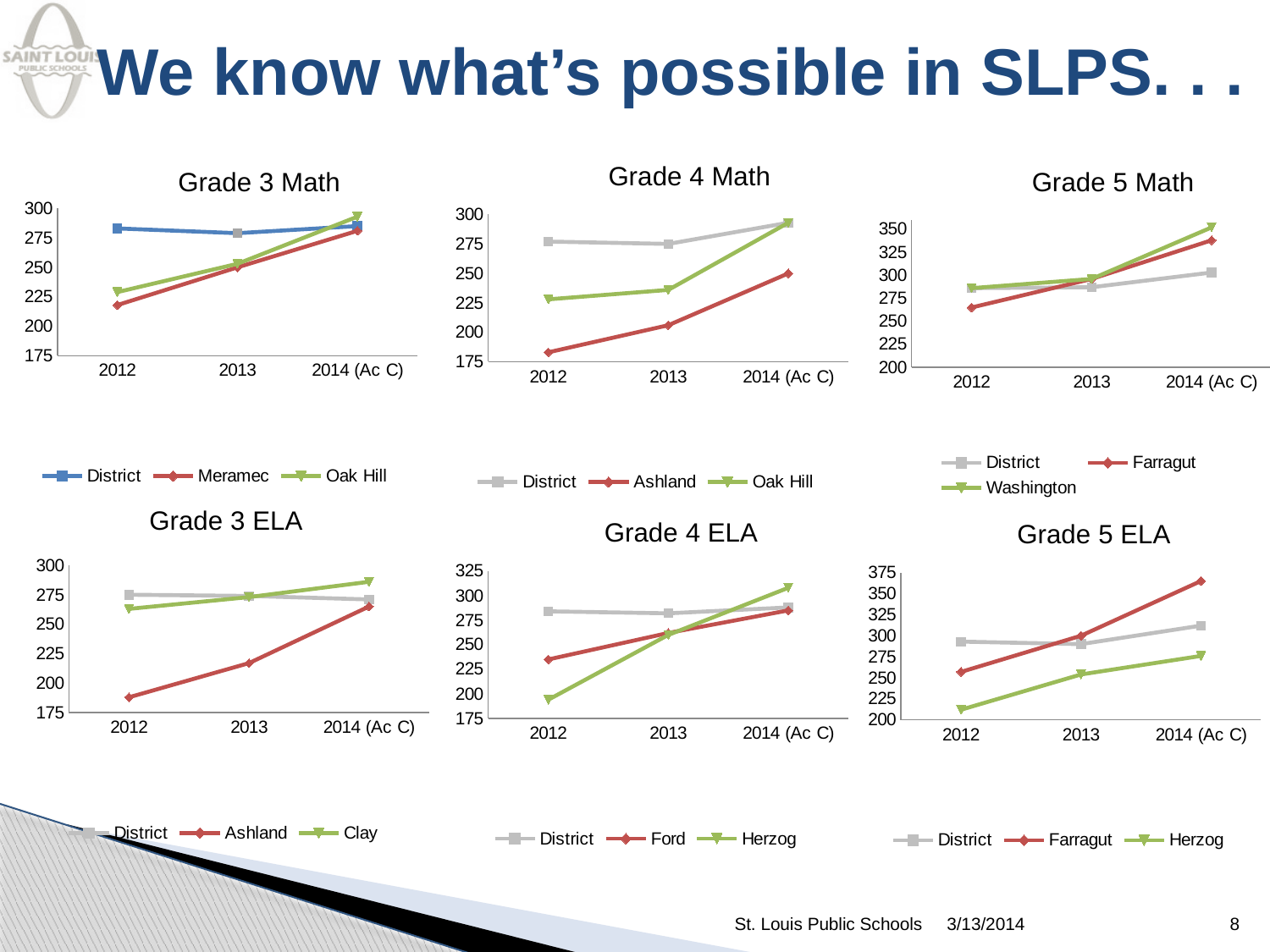

# We know what’s possible in SLPS. . .
Grade 4 Math
Grade 3 Math
Grade 5 Math

### Chart

| Category | District | Meramec | Oak Hill |
|---|---|---|---|
| 2012 | 283.0 | 218.0 | 229.0 |
| 2013 | 279.0 | 250.0 | 253.0 |
| 2014 (Ac C) | 285.0 | 281.0 | 293.0 |

### Chart

| Category | District | Ashland | Oak Hill |
|---|---|---|---|
| 2012 | 277.0 | 183.0 | 228.0 |
| 2013 | 275.0 | 206.0 | 236.0 |
| 2014 (Ac C) | 293.0 | 250.0 | 293.0 |

### Chart

| Category | District | Farragut | Washington |
|---|---|---|---|
| 2012 | 286.0 | 265.0 | 286.0 |
| 2013 | 287.0 | 296.0 | 296.0 |
| 2014 (Ac C) | 303.0 | 338.0 | 352.0 |
Grade 3 ELA
Grade 4 ELA
Grade 5 ELA

### Chart

| Category | District | Ashland | Clay  |
|---|---|---|---|
| 2012 | 275.0 | 188.0 | 263.0 |
| 2013 | 274.0 | 217.0 | 273.0 |
| 2014 (Ac C) | 271.0 | 265.0 | 286.0 |

### Chart

| Category | District | Ford | Herzog |
|---|---|---|---|
| 2012 | 284.0 | 235.0 | 194.0 |
| 2013 | 282.0 | 262.0 | 260.0 |
| 2014 (Ac C) | 288.0 | 285.0 | 308.0 |

### Chart

| Category | District | Farragut | Herzog |
|---|---|---|---|
| 2012 | 293.0 | 257.0 | 212.0 |
| 2013 | 290.0 | 300.0 | 254.0 |
| 2014 (Ac C) | 312.0 | 365.0 | 276.0 |
St. Louis Public Schools
3/13/2014
8